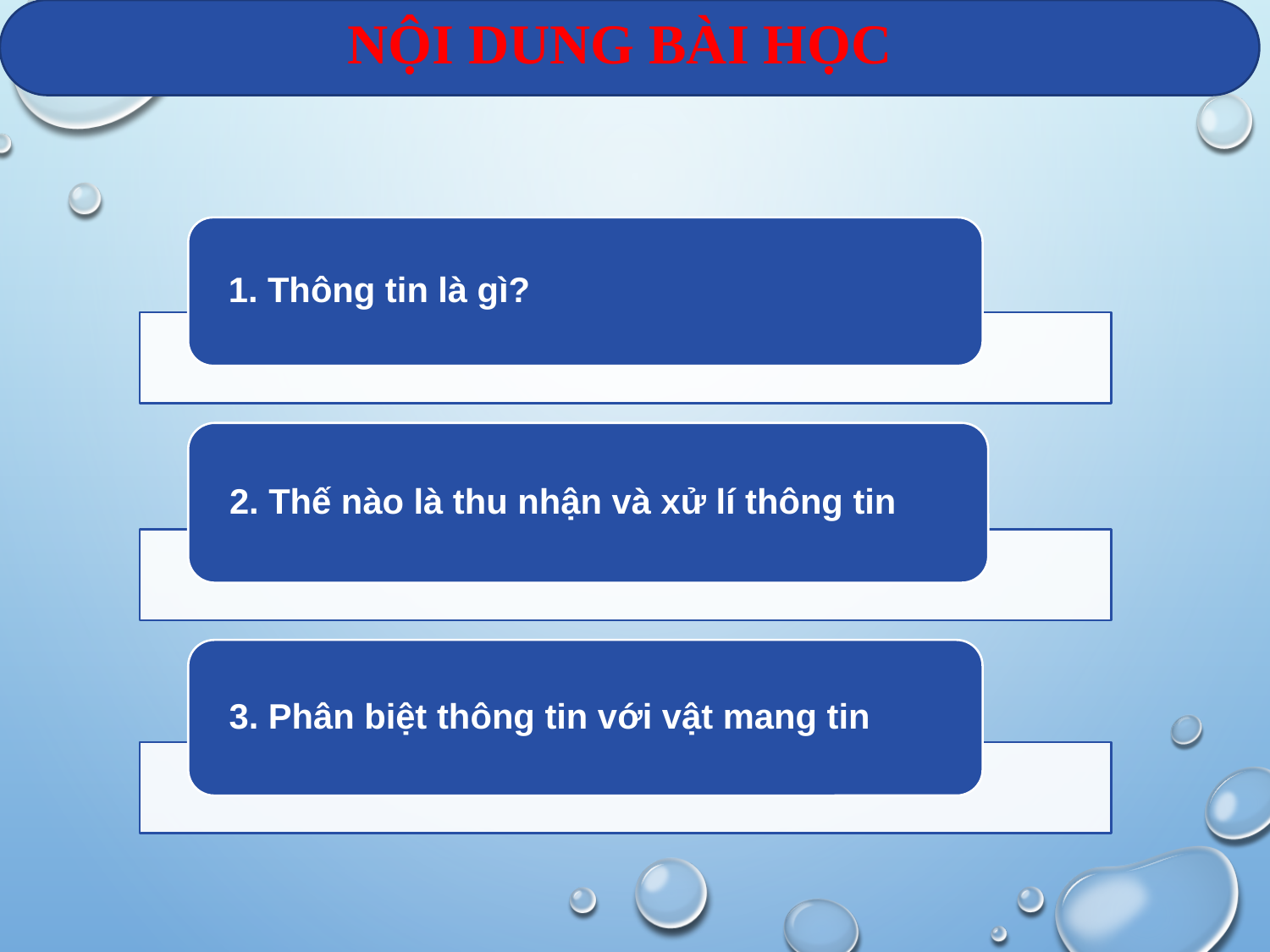

NỘI DUNG BÀI HỌC
1. Thông tin là gì?
2. Thế nào là thu nhận và xử lí thông tin
3. Phân biệt thông tin với vật mang tin